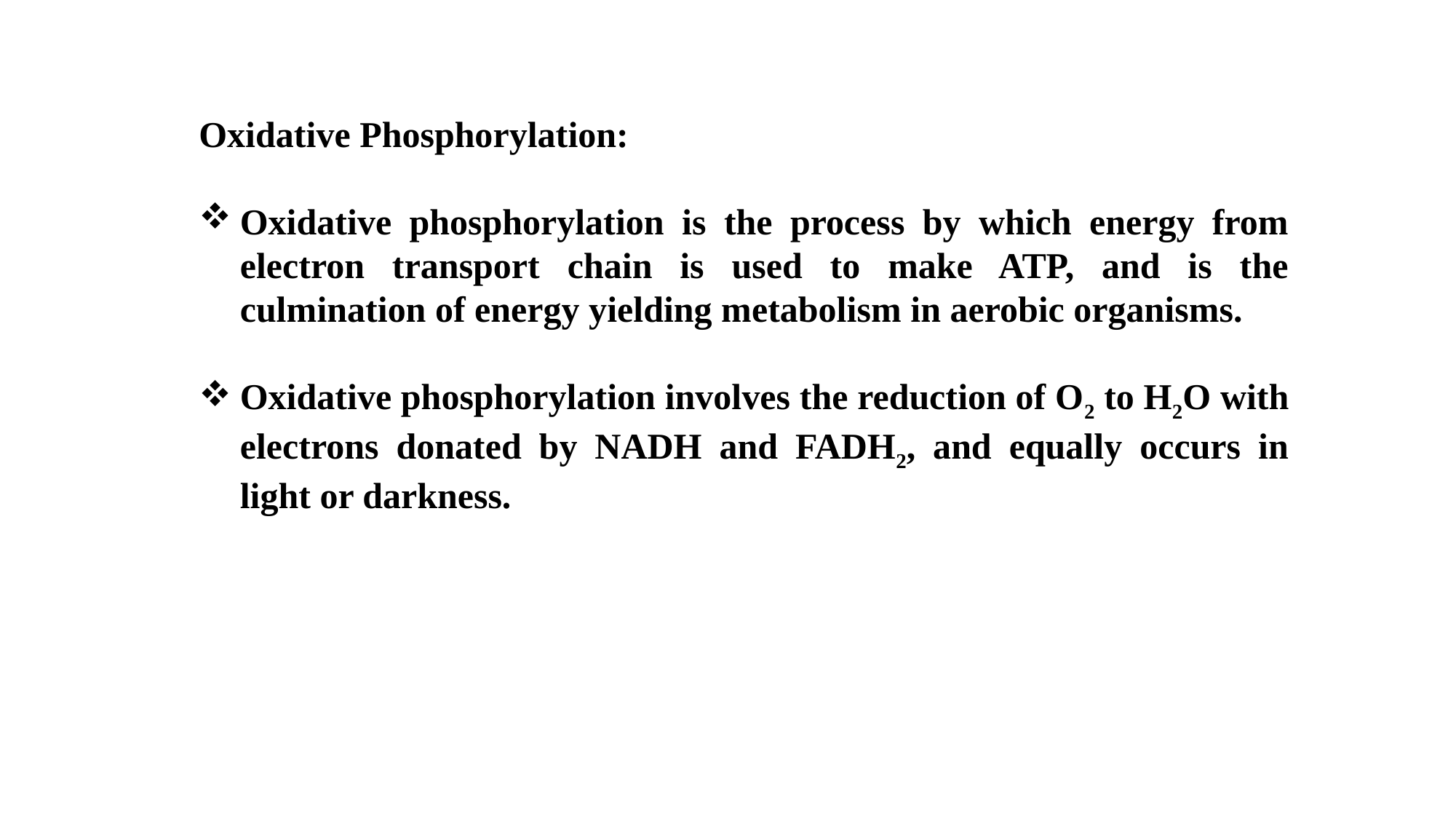

Oxidative Phosphorylation:

Oxidative phosphorylation is the process by which energy from electron transport chain is used to make ATP, and is the culmination of energy yielding metabolism in aerobic organisms.

Oxidative phosphorylation involves the reduction of O2 to H2O with electrons donated by NADH and FADH2, and equally occurs in light or darkness.